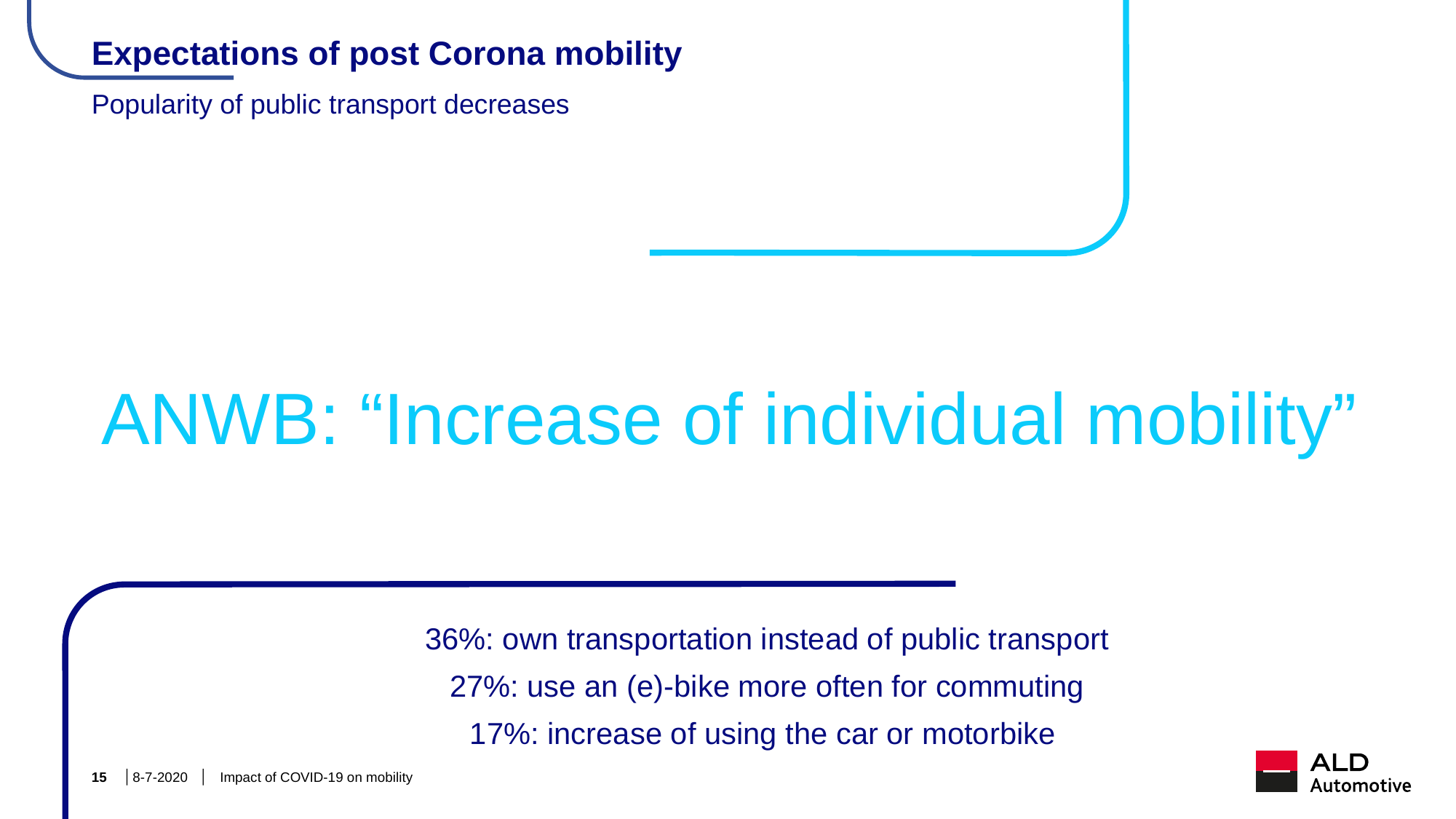

# Expectations of post Corona mobility
Popularity of public transport decreases
ANWB: “Increase of individual mobility”

36%: own transportation instead of public transport
27%: use an (e)-bike more often for commuting
17%: increase of using the car or motorbike

8-7-2020
Impact of COVID-19 on mobility
15